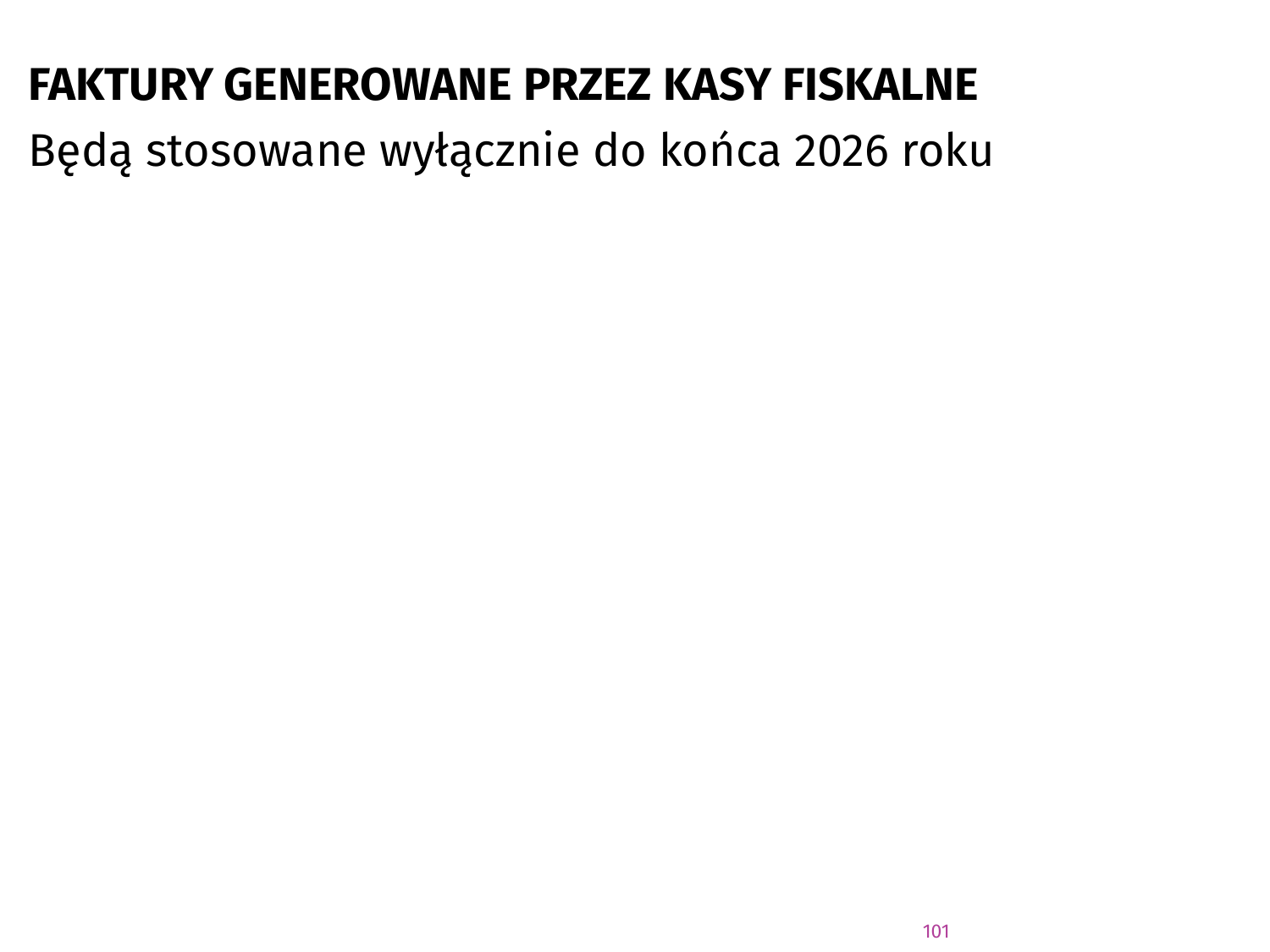

#
FAKTURY GENEROWANE PRZEZ KASY FISKALNE
Będą stosowane wyłącznie do końca 2026 roku

101